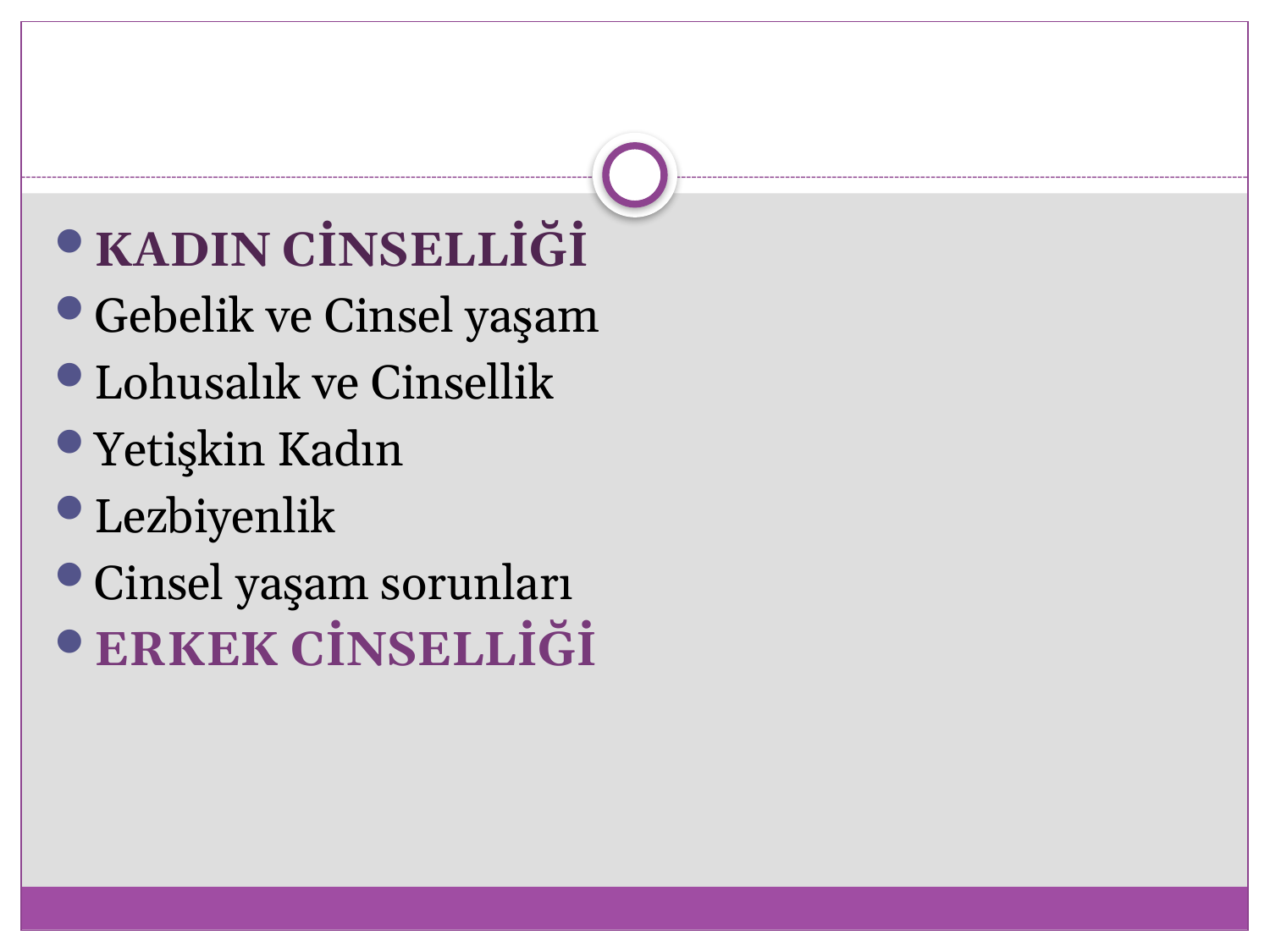

#
KADIN CİNSELLİĞİ
Gebelik ve Cinsel yaşam
Lohusalık ve Cinsellik
Yetişkin Kadın
Lezbiyenlik
Cinsel yaşam sorunları
ERKEK CİNSELLİĞİ